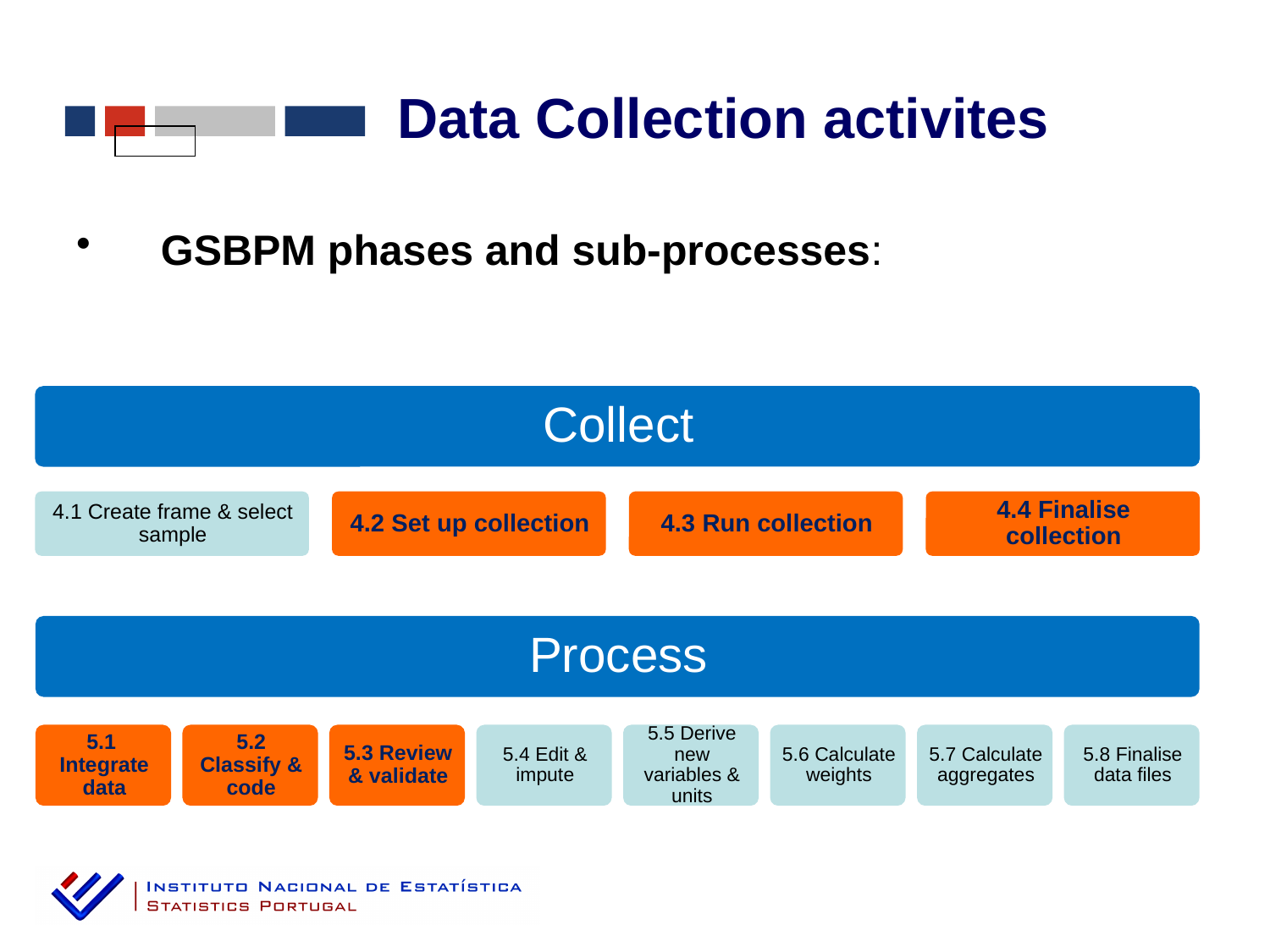

Data Collection activites
GSBPM phases and sub-processes:

Collect
4.1 Create frame & select sample
4.2 Set up collection
4.3 Run collection
4.4 Finalise collection
Process
5.1  Integrate data
5.2 Classify & code
5.3 Review & validate
5.4 Edit & impute
5.5 Derive new variables & units
5.6 Calculate weights
5.7 Calculate aggregates
5.8 Finalise data files